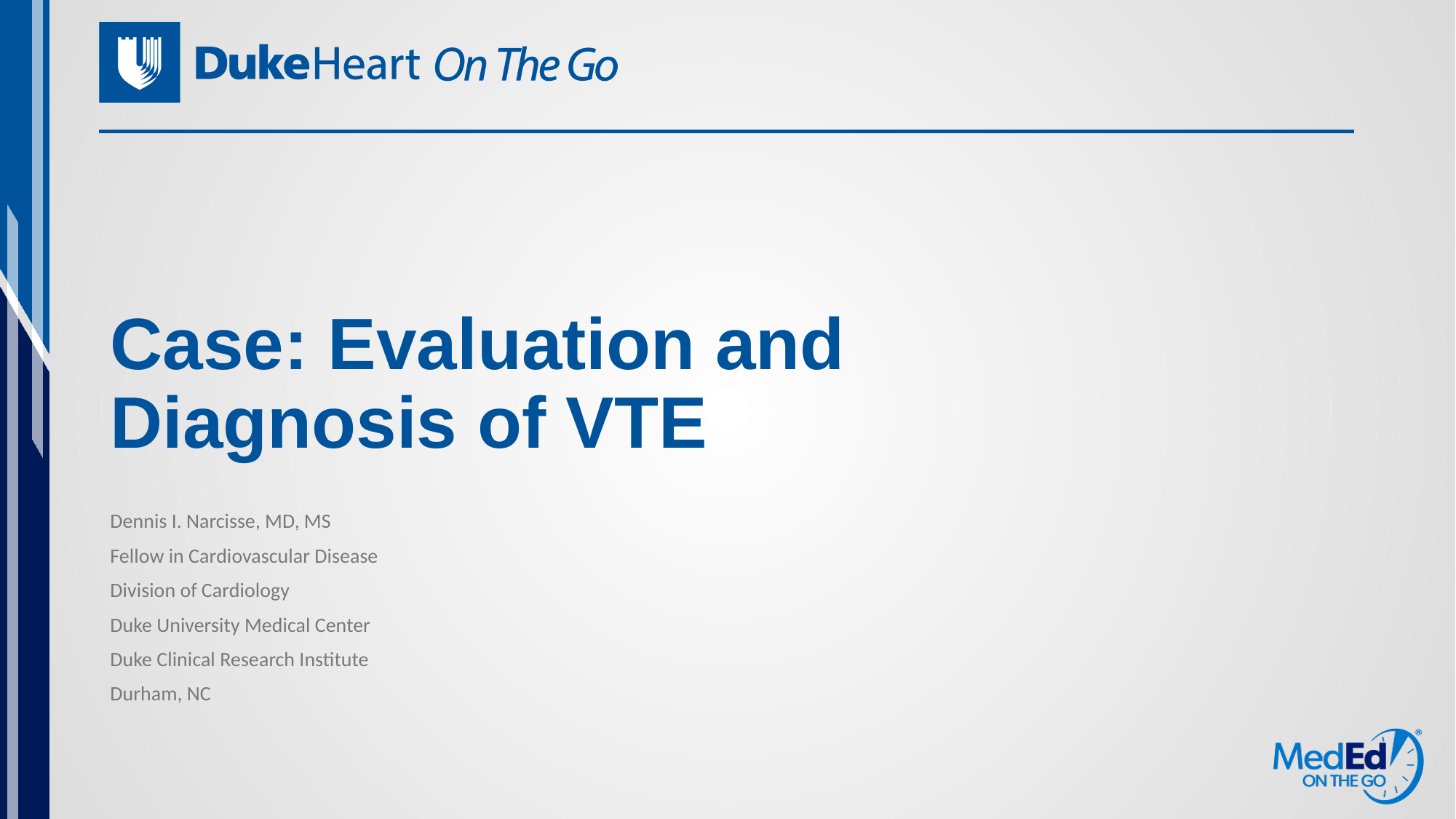

# Case: Evaluation and Diagnosis of VTE
Dennis I. Narcisse, MD, MS
Fellow in Cardiovascular Disease
Division of Cardiology
Duke University Medical Center
Duke Clinical Research Institute
Durham, NC